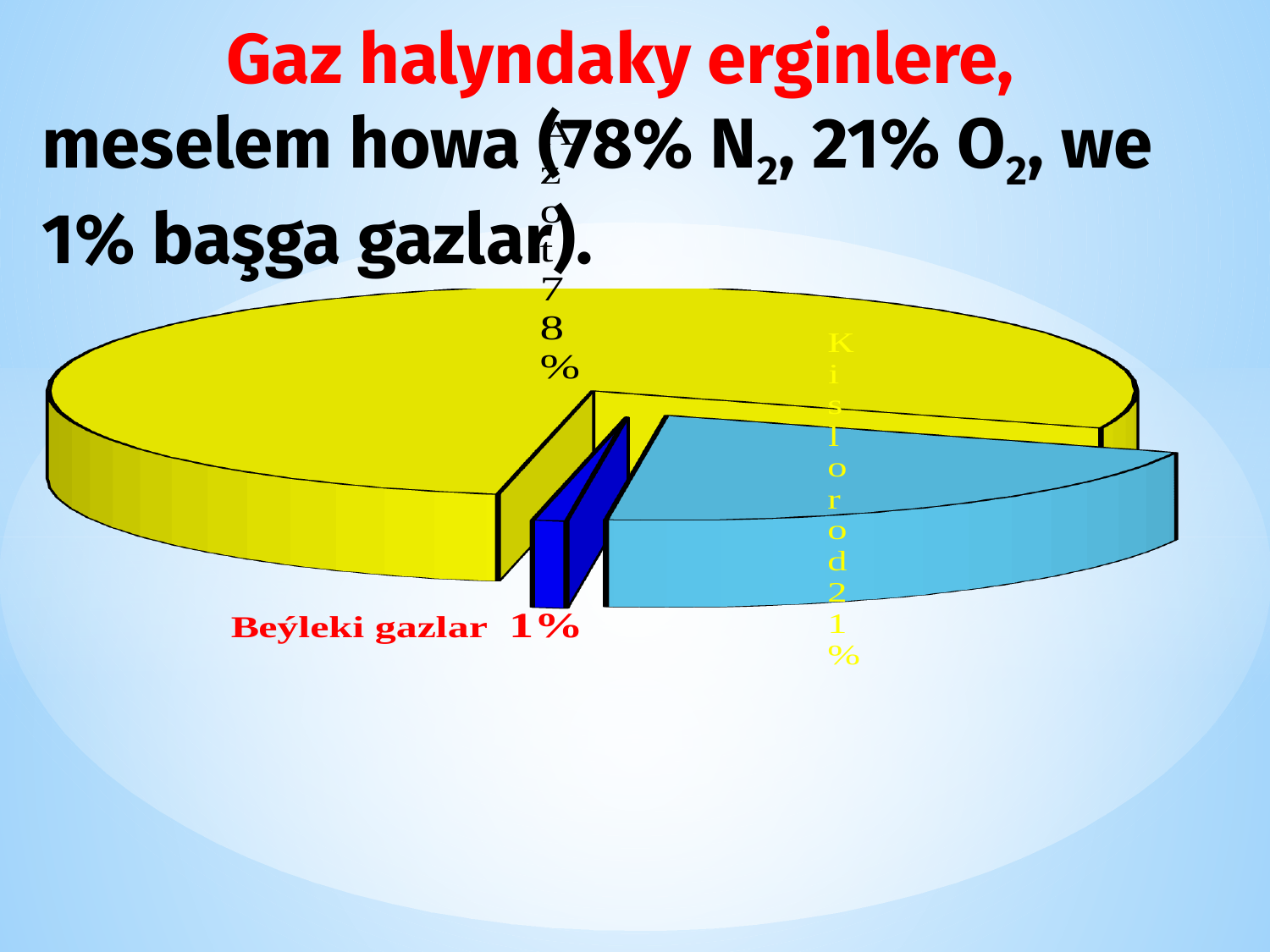

[unsupported chart]

# Gaz halyndaky erginlere, meselem howa (78% N2, 21% O2, we 1% başga gazlar).